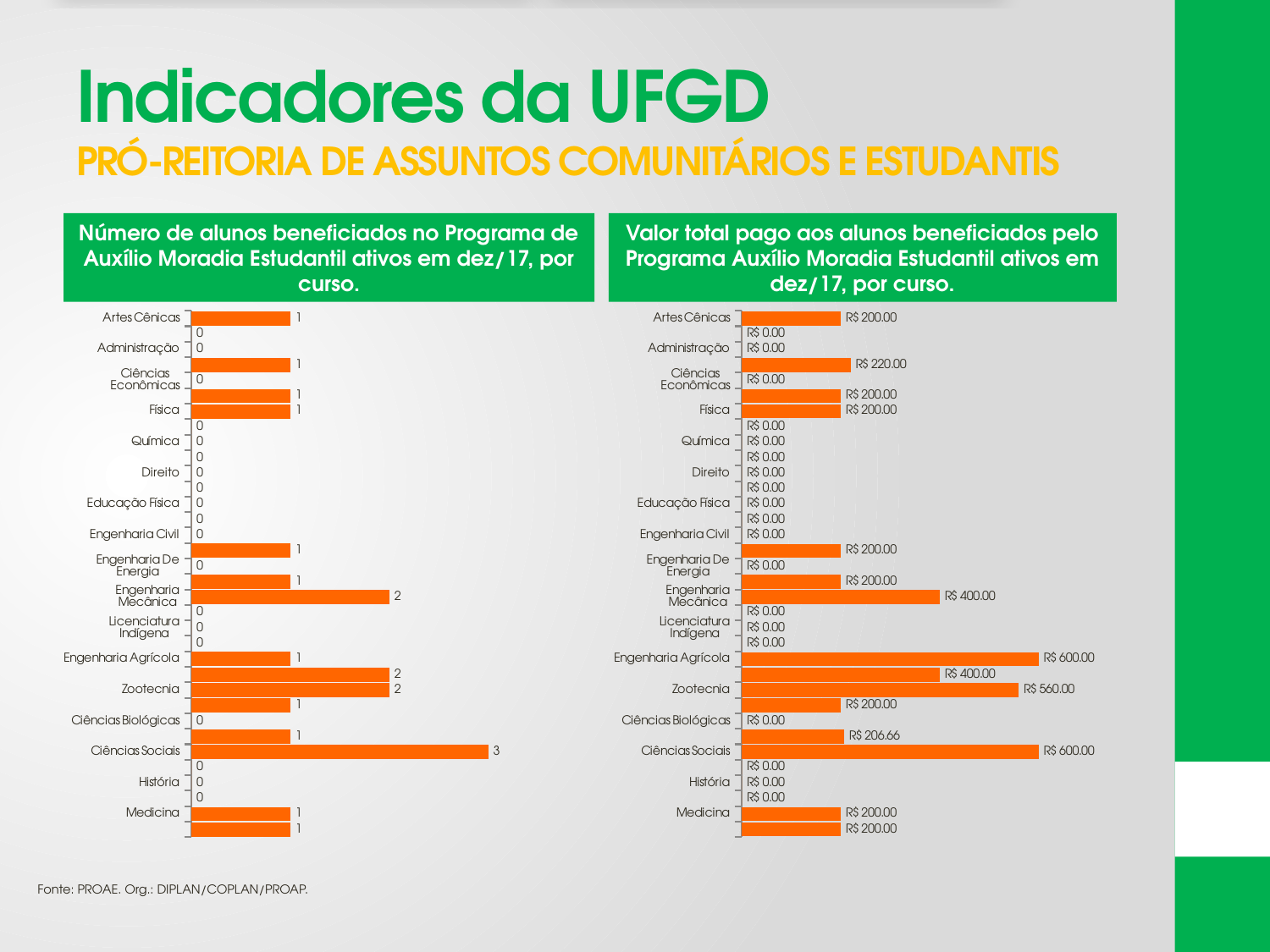

# Indicadores da UFGD PRÓ-REITORIA DE ASSUNTOS COMUNITÁRIOS E ESTUDANTIS
Número de alunos beneficiados no Programa de Auxílio Moradia Estudantil ativos em dez/17, por curso.
Valor total pago aos alunos beneficiados pelo Programa Auxílio Moradia Estudantil ativos em dez/17, por curso.

### Chart

| Category | CURSO |
|---|---|
| Artes Cênicas | 1.0 |
| Letras | 0.0 |
| Administração | 0.0 |
| Ciências Contábeis | 1.0 |
| Ciências Econômicas | 0.0 |
| Engenharia da Computação | 1.0 |
| Física | 1.0 |
| Matemática | 0.0 |
| Química | 0.0 |
| Sistemas De Informação | 0.0 |
| Direito | 0.0 |
| Relações Internacionais | 0.0 |
| Educação Física | 0.0 |
| Pedagogia | 0.0 |
| Engenharia Civil | 0.0 |
| Engenharia De Alimentos | 1.0 |
| Engenharia De Energia | 0.0 |
| Engenharia De Produção | 1.0 |
| Engenharia Mecânica | 2.0 |
| Educação do campo | 0.0 |
| Licenciatura Indígena | 0.0 |
| Agronomia | 0.0 |
| Engenharia Agrícola | 1.0 |
| Engenharia de Aquicultura | 2.0 |
| Zootecnia | 2.0 |
| Biotecnologia | 1.0 |
| Ciências Biológicas | 0.0 |
| Gestão Ambiental | 1.0 |
| Ciências Sociais | 3.0 |
| Geografia | 0.0 |
| História | 0.0 |
| Psicologia | 0.0 |
| Medicina | 1.0 |
| Nutrição | 1.0 |

### Chart

| Category | CURSO |
|---|---|
| Artes Cênicas | 200.0 |
| Letras | 0.0 |
| Administração | 0.0 |
| Ciências Contábeis | 220.0 |
| Ciências Econômicas | 0.0 |
| Engenharia da Computação | 200.0 |
| Física | 200.0 |
| Matemática | 0.0 |
| Química | 0.0 |
| Sistemas De Informação | 0.0 |
| Direito | 0.0 |
| Relações Internacionais | 0.0 |
| Educação Física | 0.0 |
| Pedagogia | 0.0 |
| Engenharia Civil | 0.0 |
| Engenharia De Alimentos | 200.0 |
| Engenharia De Energia | 0.0 |
| Engenharia De Produção | 200.0 |
| Engenharia Mecânica | 400.0 |
| Educação do campo | 0.0 |
| Licenciatura Indígena | 0.0 |
| Agronomia | 0.0 |
| Engenharia Agrícola | 600.0 |
| Engenharia de Aquicultura | 400.0 |
| Zootecnia | 560.0 |
| Biotecnologia | 200.0 |
| Ciências Biológicas | 0.0 |
| Gestão Ambiental | 206.65666666666667 |
| Ciências Sociais | 600.0 |
| Geografia | 0.0 |
| História | 0.0 |
| Psicologia | 0.0 |
| Medicina | 200.0 |
| Nutrição | 200.0 |
Fonte: PROAE. Org.: DIPLAN/COPLAN/PROAP.